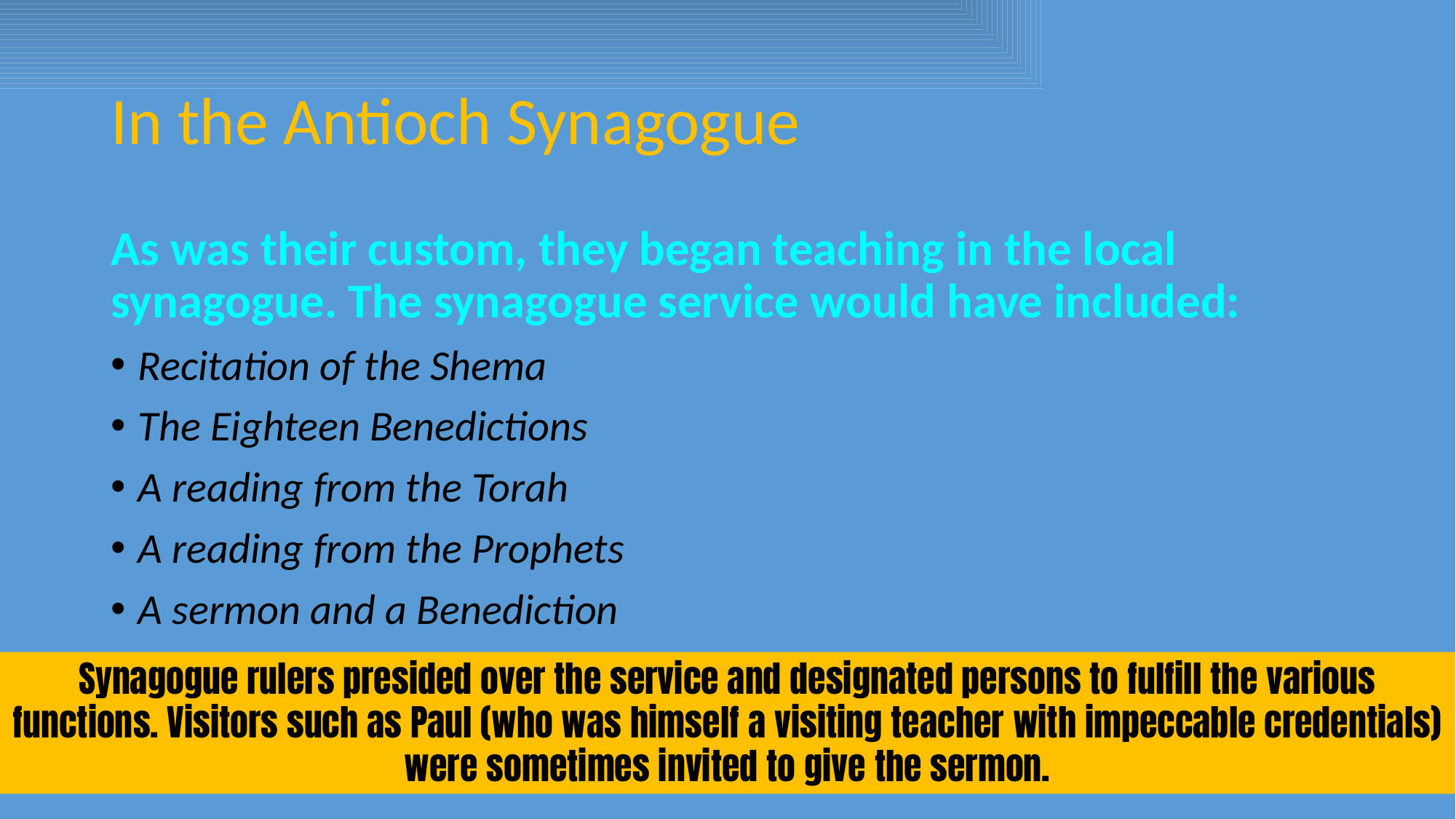

# In the Antioch Synagogue
As was their custom, they began teaching in the local synagogue. The synagogue service would have included:
Recitation of the Shema
The Eighteen Benedictions
A reading from the Torah
A reading from the Prophets
A sermon and a Benediction
Synagogue rulers presided over the service and designated persons to fulfill the various functions. Visitors such as Paul (who was himself a visiting teacher with impeccable credentials) were sometimes invited to give the sermon.
140